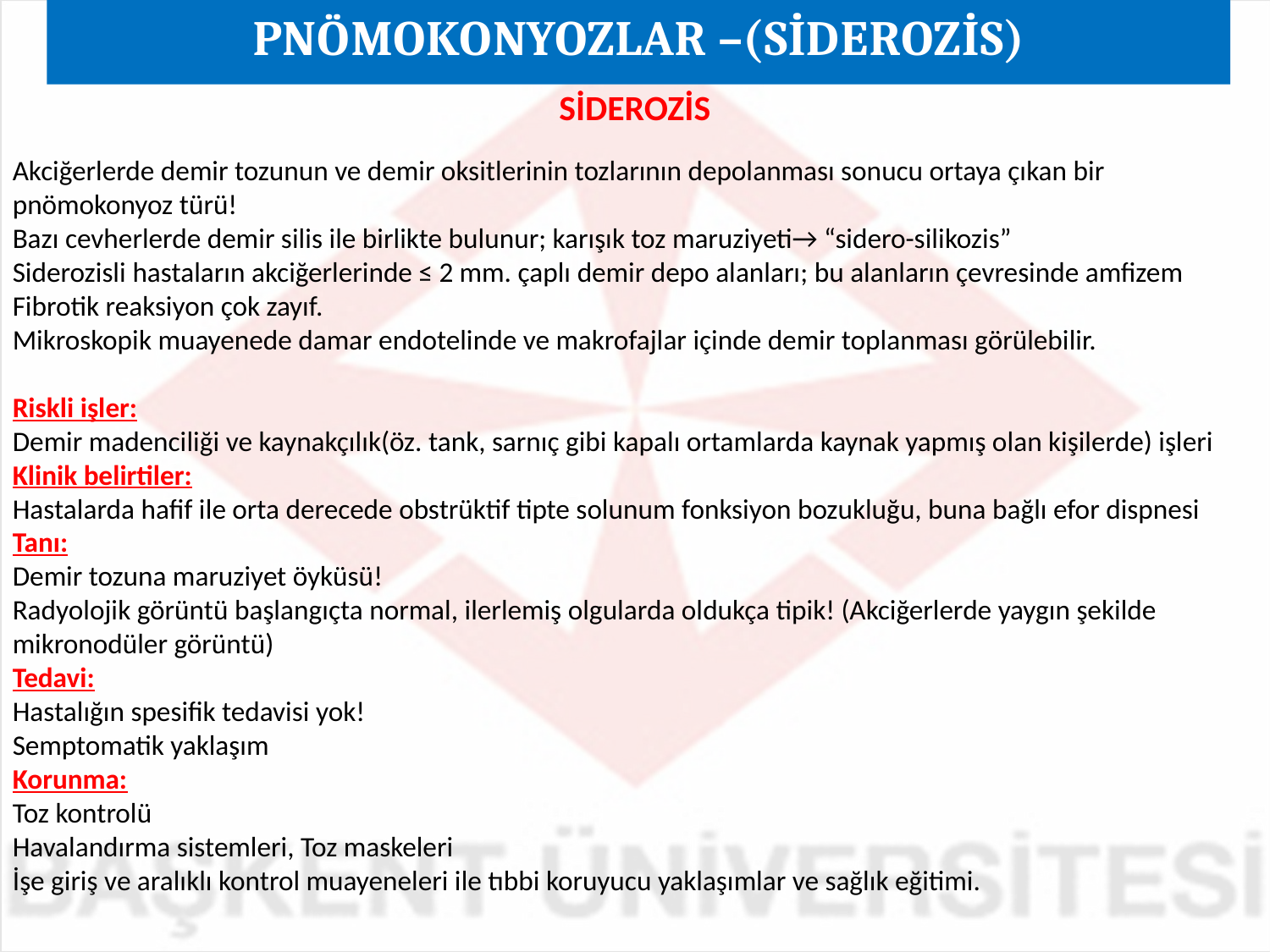

PNÖMOKONYOZLAR –(SİDEROZİS)
SİDEROZİS

Akciğerlerde demir tozunun ve demir oksitlerinin tozlarının depolanması sonucu ortaya çıkan bir pnömokonyoz türü!
Bazı cevherlerde demir silis ile birlikte bulunur; karışık toz maruziyeti→ “sidero-silikozis”
Siderozisli hastaların akciğerlerinde ≤ 2 mm. çaplı demir depo alanları; bu alanların çevresinde amfizem
Fibrotik reaksiyon çok zayıf.
Mikroskopik muayenede damar endotelinde ve makrofajlar içinde demir toplanması görülebilir.

Riskli işler:
Demir madenciliği ve kaynakçılık(öz. tank, sarnıç gibi kapalı ortamlarda kaynak yapmış olan kişilerde) işleri
Klinik belirtiler:
Hastalarda hafif ile orta derecede obstrüktif tipte solunum fonksiyon bozukluğu, buna bağlı efor dispnesi
Tanı:
Demir tozuna maruziyet öyküsü!
Radyolojik görüntü başlangıçta normal, ilerlemiş olgularda oldukça tipik! (Akciğerlerde yaygın şekilde mikronodüler görüntü)
Tedavi:
Hastalığın spesifik tedavisi yok!
Semptomatik yaklaşım
Korunma:
Toz kontrolü
Havalandırma sistemleri, Toz maskeleri
İşe giriş ve aralıklı kontrol muayeneleri ile tıbbi koruyucu yaklaşımlar ve sağlık eğitimi.